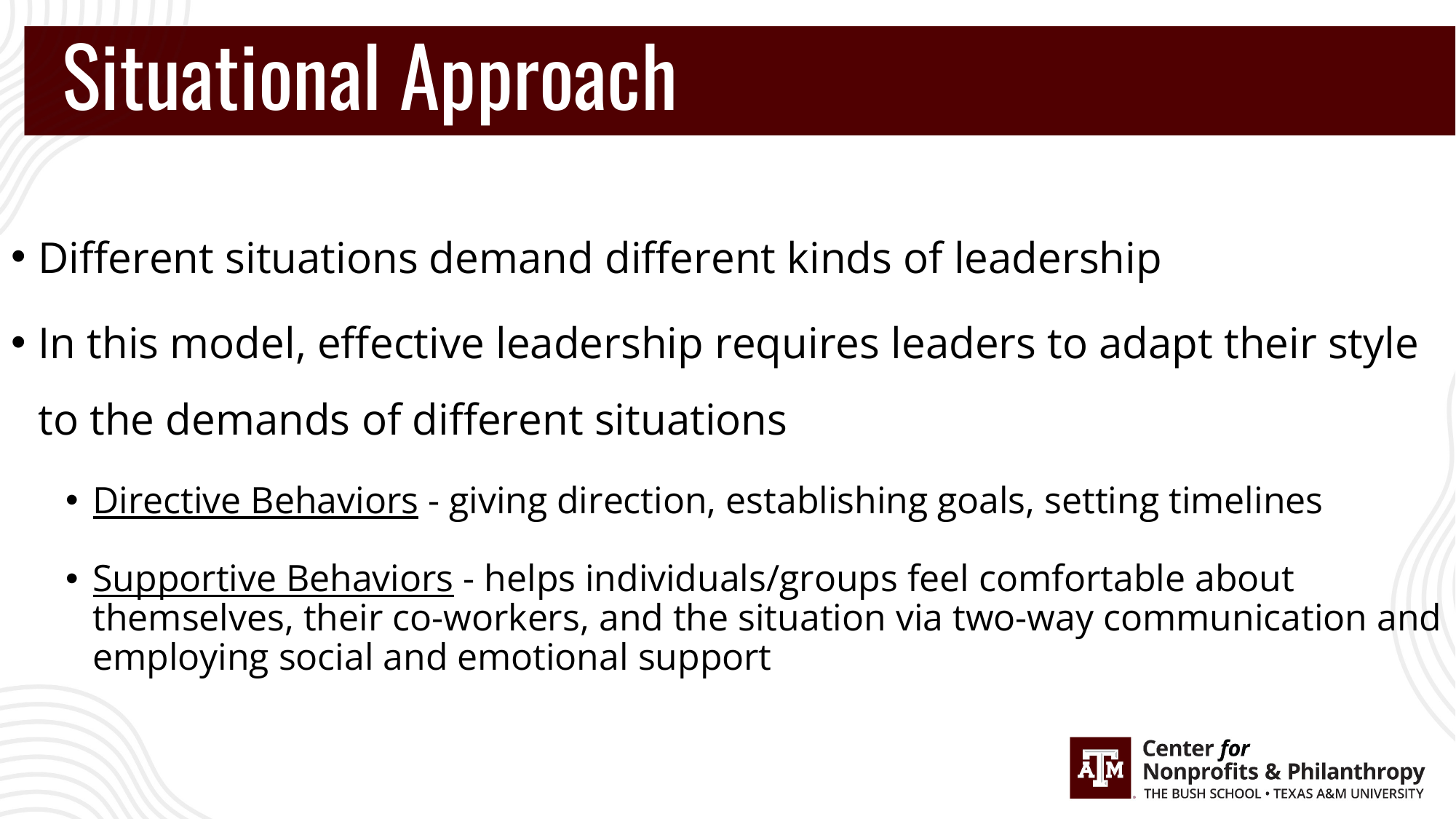

# Situational Approach

Different situations demand different kinds of leadership
In this model, effective leadership requires leaders to adapt their style to the demands of different situations

Directive Behaviors - giving direction, establishing goals, setting timelines

Supportive Behaviors - helps individuals/groups feel comfortable about themselves, their co-workers, and the situation via two-way communication and employing social and emotional support